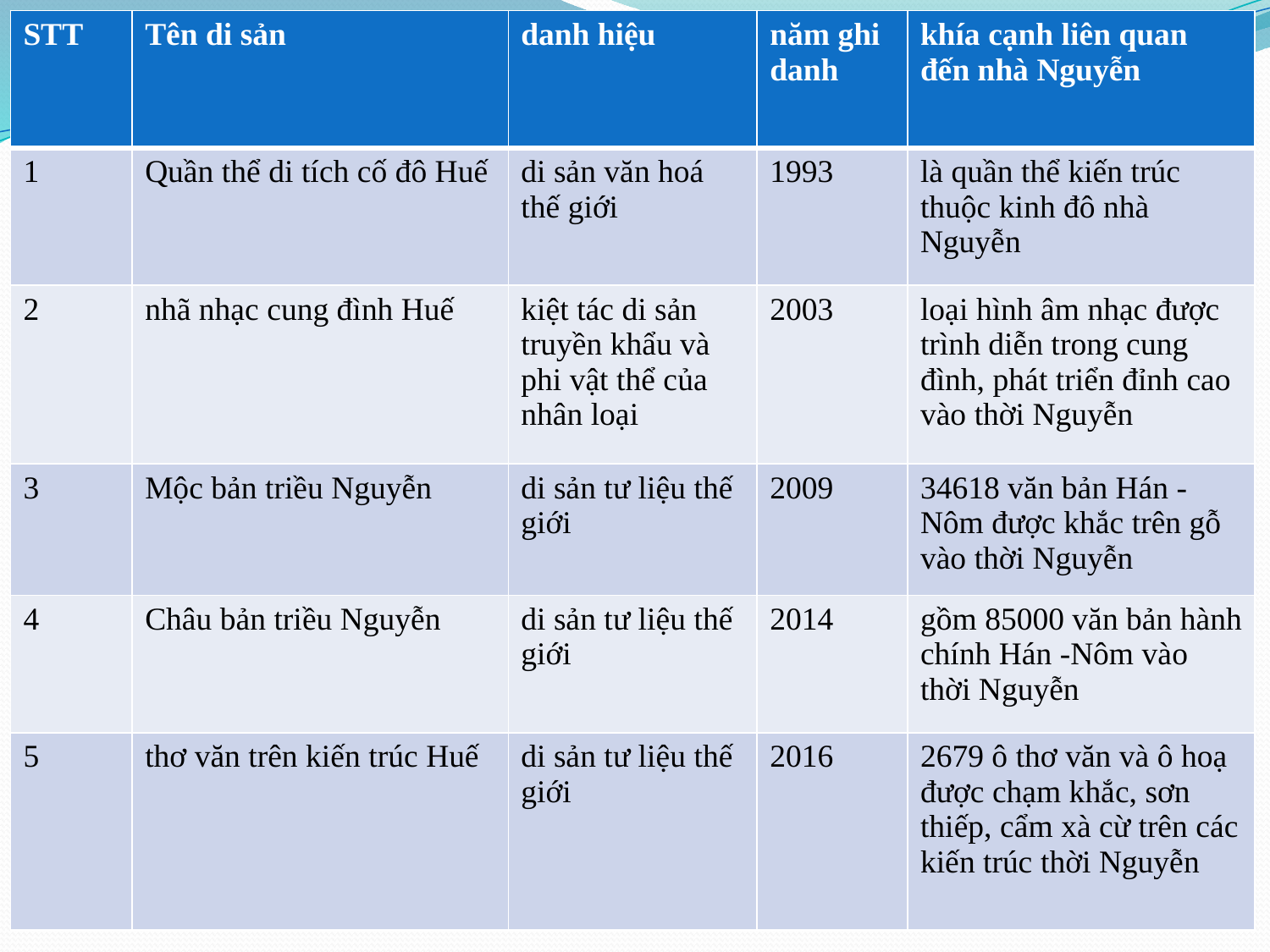

| STT | Tên di sản | danh hiệu | năm ghi danh | khía cạnh liên quan đến nhà Nguyễn |
| --- | --- | --- | --- | --- |
| 1 | Quần thể di tích cố đô Huế | di sản văn hoá thế giới | 1993 | là quần thể kiến trúc thuộc kinh đô nhà Nguyễn |
| 2 | nhã nhạc cung đình Huế | kiệt tác di sản truyền khẩu và phi vật thể của nhân loại | 2003 | loại hình âm nhạc được trình diễn trong cung đình, phát triển đỉnh cao vào thời Nguyễn |
| 3 | Mộc bản triều Nguyễn | di sản tư liệu thế giới | 2009 | 34618 văn bản Hán -Nôm được khắc trên gỗ vào thời Nguyễn |
| 4 | Châu bản triều Nguyễn | di sản tư liệu thế giới | 2014 | gồm 85000 văn bản hành chính Hán -Nôm vào thời Nguyễn |
| 5 | thơ văn trên kiến trúc Huế | di sản tư liệu thế giới | 2016 | 2679 ô thơ văn và ô hoạ được chạm khắc, sơn thiếp, cẩm xà cừ trên các kiến trúc thời Nguyễn |